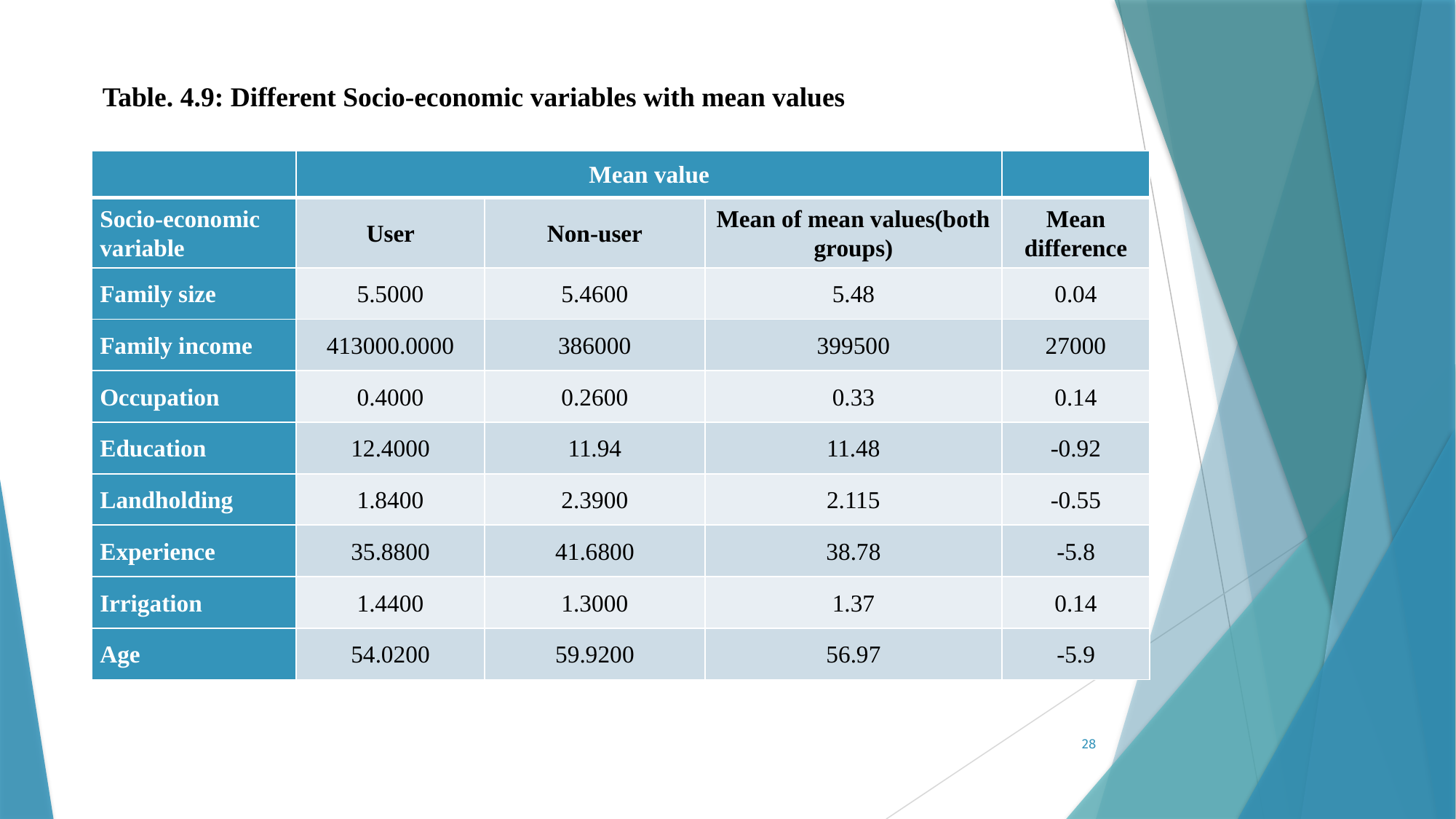

Table. 4.9: Different Socio-economic variables with mean values
#
|  | Mean value |  |  |  |
| --- | --- | --- | --- | --- |
| Socio-economic variable | User | Non-user | Mean of mean values(both groups) | Mean difference |
| Family size | 5.5000 | 5.4600 | 5.48 | 0.04 |
| Family income | 413000.0000 | 386000 | 399500 | 27000 |
| Occupation | 0.4000 | 0.2600 | 0.33 | 0.14 |
| Education | 12.4000 | 11.94 | 11.48 | -0.92 |
| Landholding | 1.8400 | 2.3900 | 2.115 | -0.55 |
| Experience | 35.8800 | 41.6800 | 38.78 | -5.8 |
| Irrigation | 1.4400 | 1.3000 | 1.37 | 0.14 |
| Age | 54.0200 | 59.9200 | 56.97 | -5.9 |
28